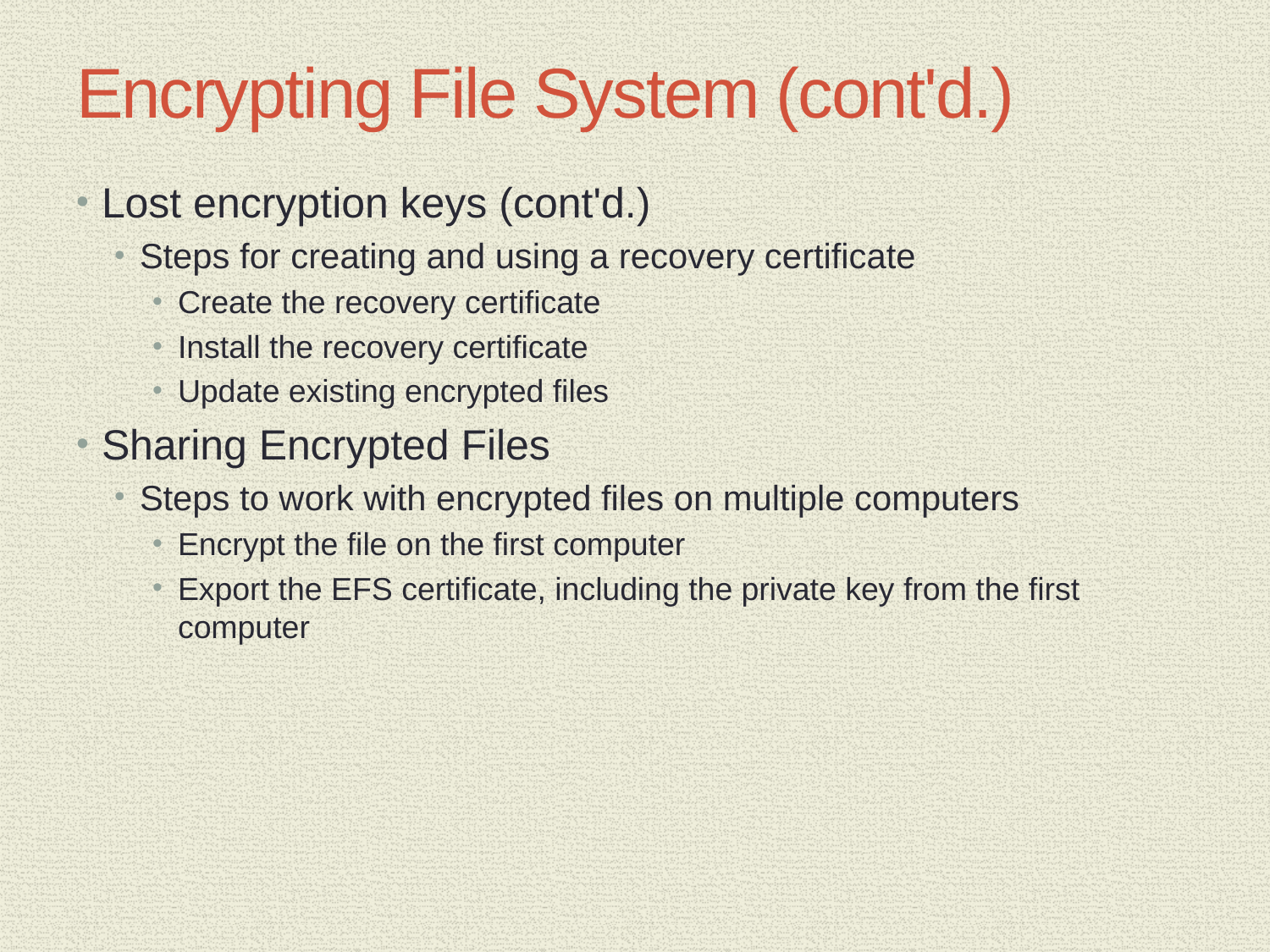

# Encrypting File System (cont'd.)
Lost encryption keys (cont'd.)
Steps for creating and using a recovery certificate
Create the recovery certificate
Install the recovery certificate
Update existing encrypted files
Sharing Encrypted Files
Steps to work with encrypted files on multiple computers
Encrypt the file on the first computer
Export the EFS certificate, including the private key from the first computer